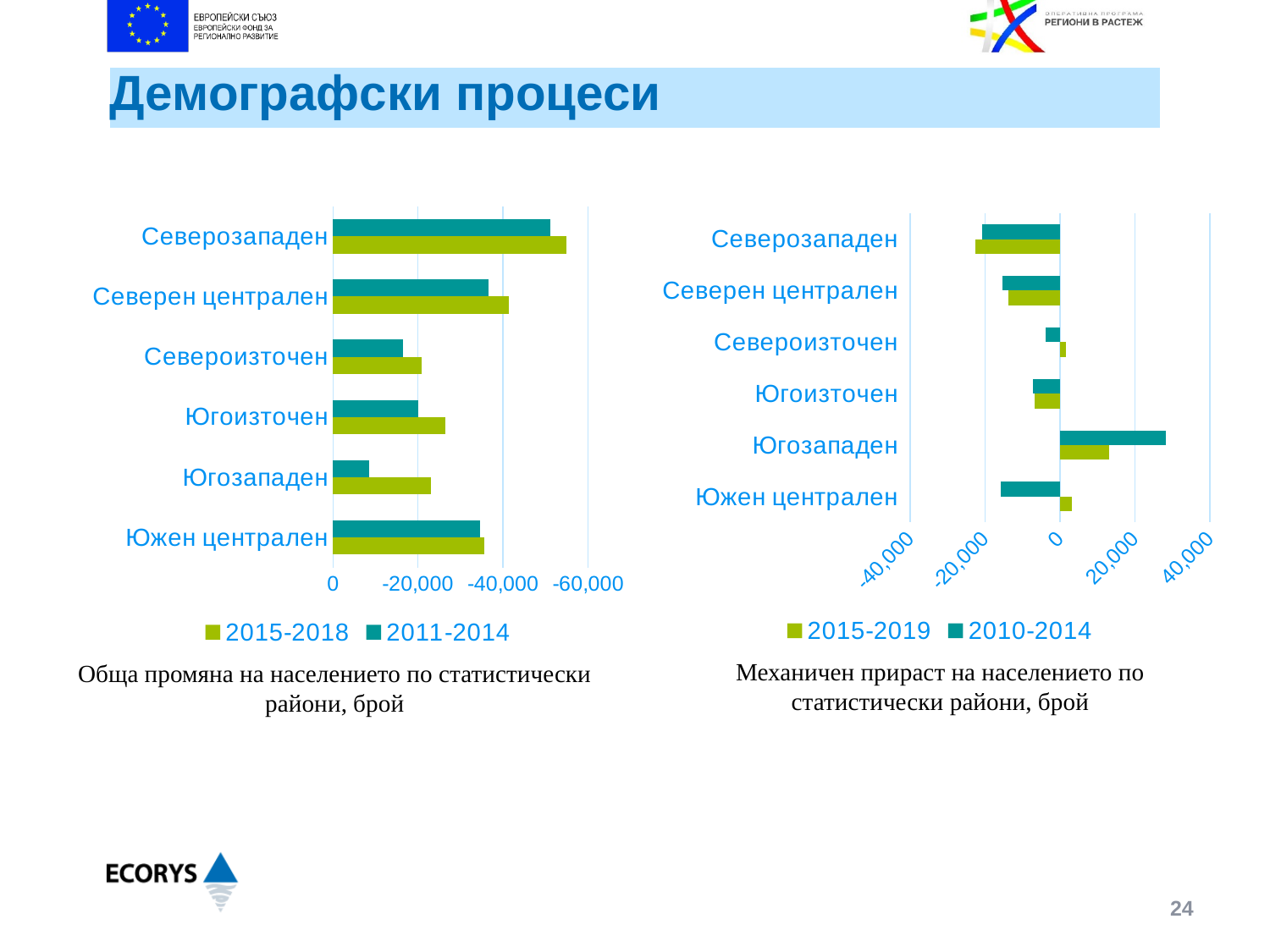

# Демографски процеси

### Chart

| Category | 2011-2014 | 2015-2018 |
|---|---|---|
| Северозападен | -51088.0 | -54838.0 |
| Северен централен | -36584.0 | -41368.0 |
| Североизточен | -16371.0 | -20922.0 |
| Югоизточен | -20082.0 | -26436.0 |
| Югозападен | -8519.0 | -23007.0 |
| Южен централен | -34589.0 | -35588.0 |

### Chart

| Category | 2010-2014 | 2015-2019 |
|---|---|---|
| Северозападен | -20702.0 | -22651.0 |
| Северен централен | -15473.0 | -13851.0 |
| Североизточен | -3793.0 | 1541.0 |
| Югоизточен | -7227.0 | -6693.0 |
| Югозападен | 28299.0 | 13130.0 |
| Южен централен | -15821.0 | 3281.0 |
Механичен прираст на населението по статистически райони, брой
Обща промяна на населението по статистически райони, брой
24